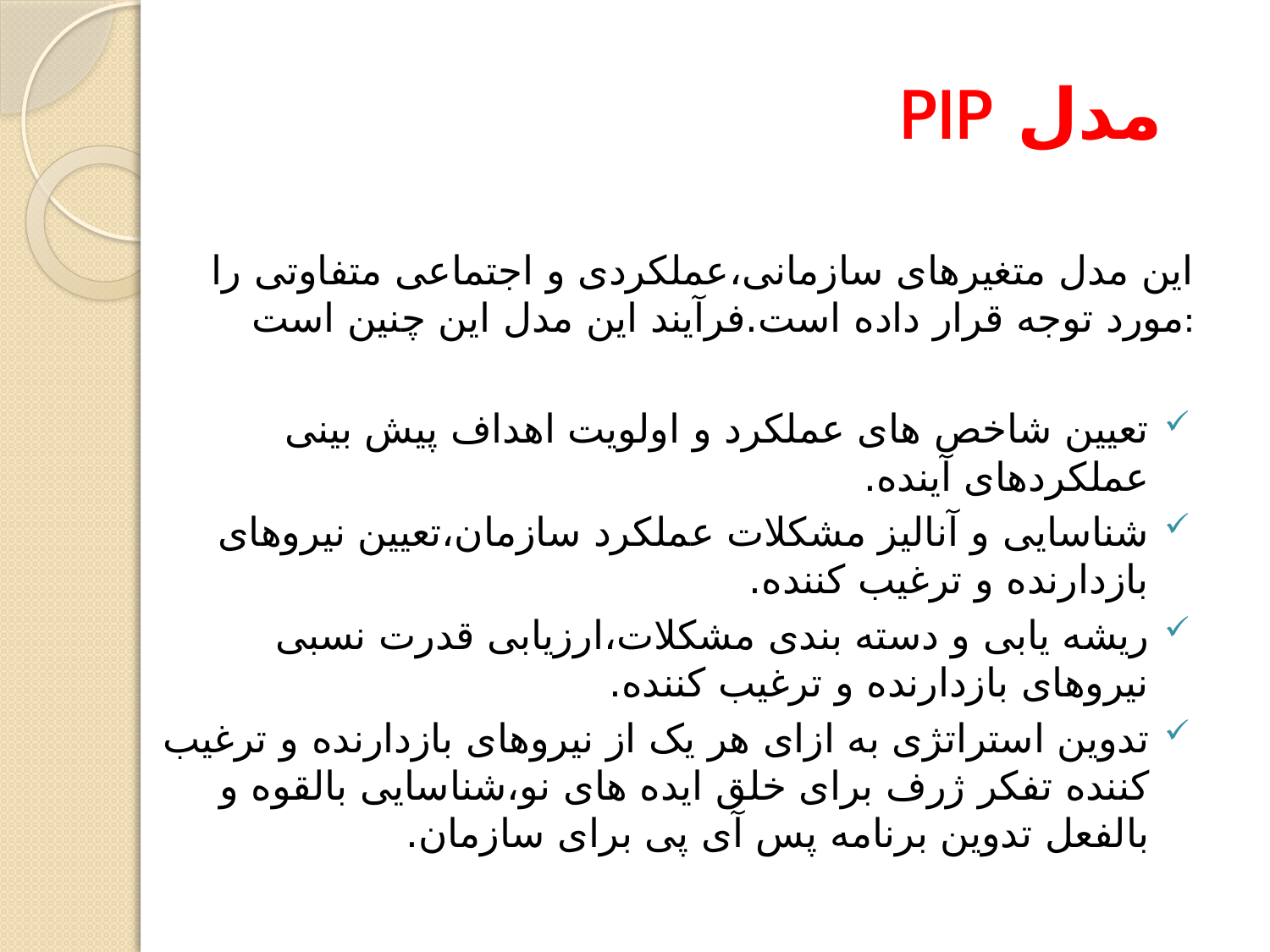

# PIP مدل
این مدل متغیرهای سازمانی،عملکردی و اجتماعی متفاوتی را مورد توجه قرار داده است.فرآیند این مدل این چنین است:

تعیین شاخص های عملکرد و اولویت اهداف پیش بینی عملکردهای آینده.
شناسایی و آنالیز مشکلات عملکرد سازمان،تعیین نیروهای بازدارنده و ترغیب کننده.
ریشه یابی و دسته بندی مشکلات،ارزیابی قدرت نسبی نیروهای بازدارنده و ترغیب کننده.
تدوین استراتژی به ازای هر یک از نیروهای بازدارنده و ترغیب کننده تفکر ژرف برای خلق ایده های نو،شناسایی بالقوه و بالفعل تدوین برنامه پس آی پی برای سازمان.